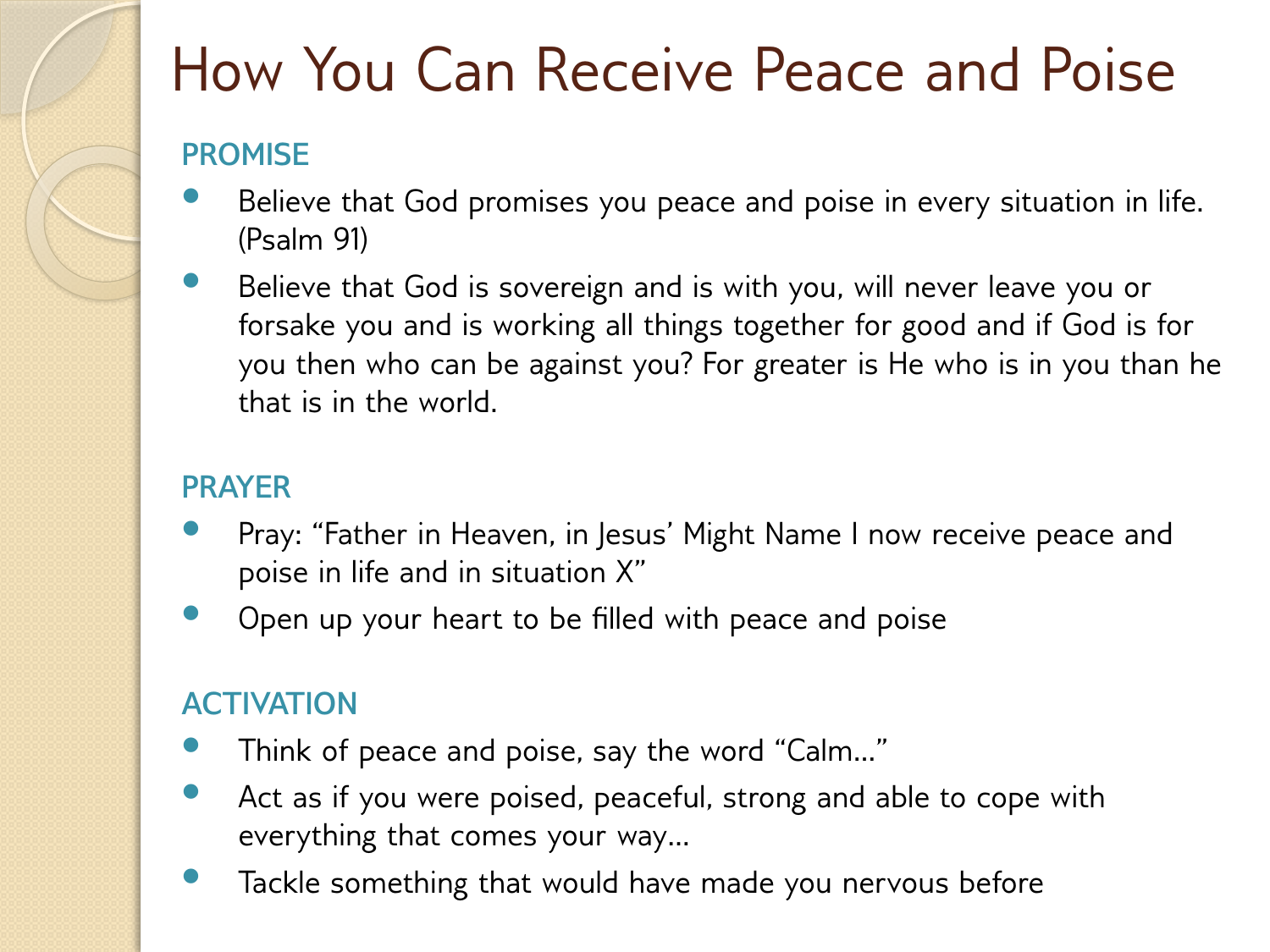

# How You Can Receive Peace and Poise
PROMISE
Believe that God promises you peace and poise in every situation in life. (Psalm 91)
Believe that God is sovereign and is with you, will never leave you or forsake you and is working all things together for good and if God is for you then who can be against you? For greater is He who is in you than he that is in the world.
PRAYER
Pray: “Father in Heaven, in Jesus’ Might Name I now receive peace and poise in life and in situation X”
Open up your heart to be filled with peace and poise
ACTIVATION
Think of peace and poise, say the word “Calm…”
Act as if you were poised, peaceful, strong and able to cope with everything that comes your way…
Tackle something that would have made you nervous before